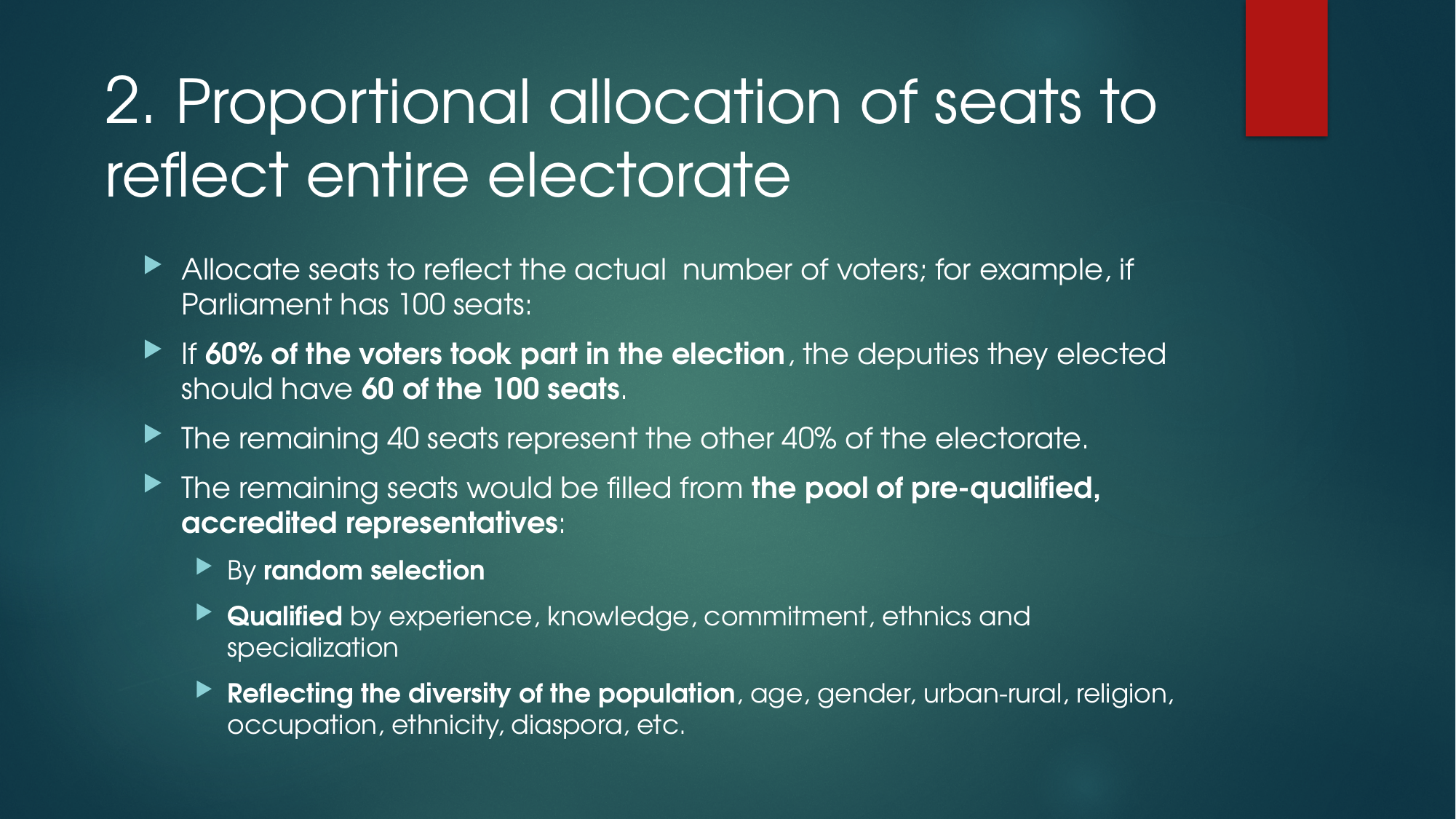

# 2. Proportional allocation of seats to reflect entire electorate
Allocate seats to reflect the actual  number of voters; for example, if Parliament has 100 seats:
If 60% of the voters took part in the election, the deputies they elected should have 60 of the 100 seats.
The remaining 40 seats represent the other 40% of the electorate.
The remaining seats would be filled from the pool of pre-qualified, accredited representatives:
By random selection
Qualified by experience, knowledge, commitment, ethnics and specialization
Reflecting the diversity of the population, age, gender, urban-rural, religion, occupation, ethnicity, diaspora, etc.